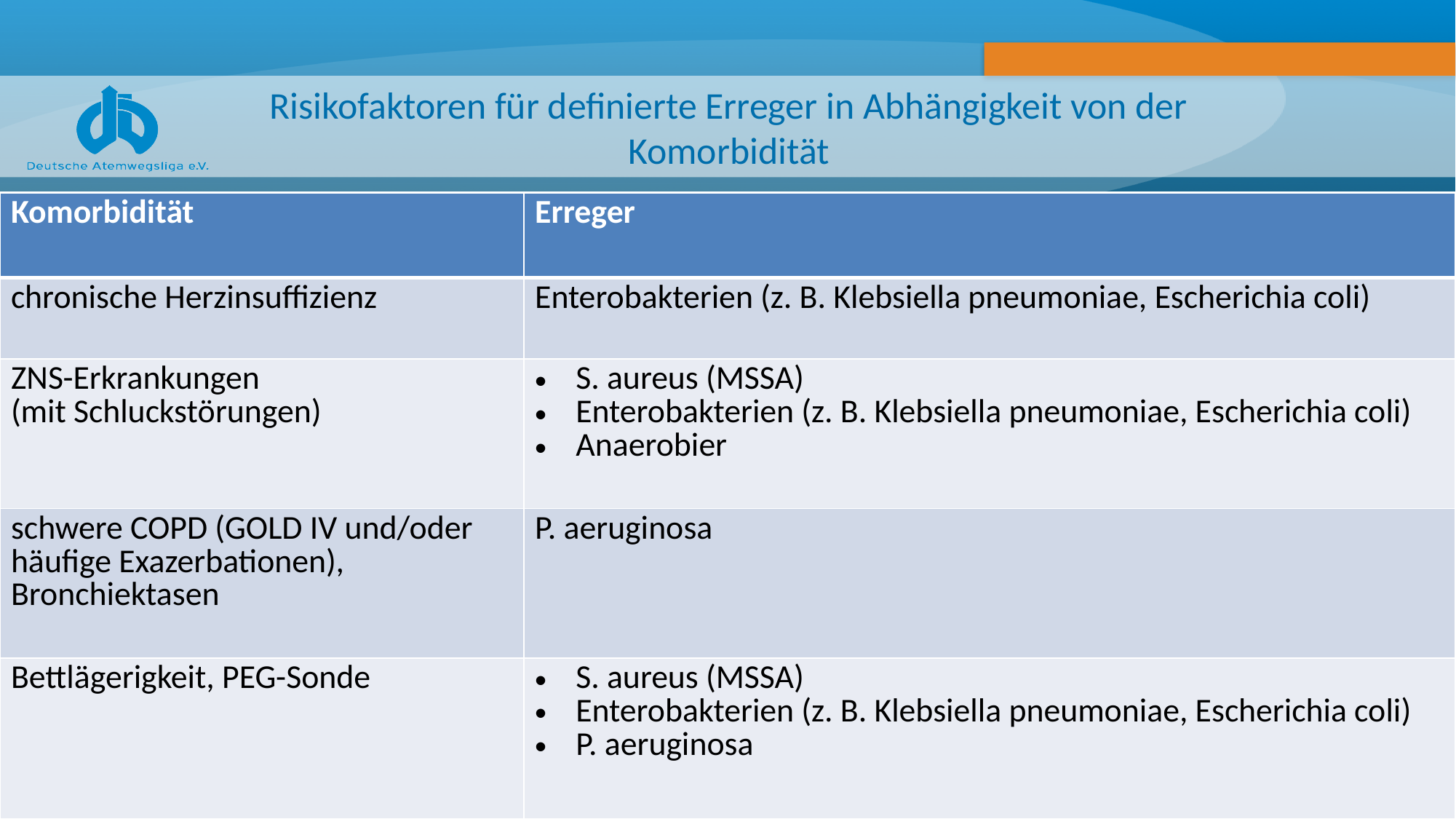

# Risikofaktoren für definierte Erreger in Abhängigkeit von der Komorbidität
| Komorbidität | Erreger |
| --- | --- |
| chronische Herzinsuffizienz | Enterobakterien (z. B. Klebsiella pneumoniae, Escherichia coli) |
| ZNS-Erkrankungen (mit Schluckstörungen) | S. aureus (MSSA) Enterobakterien (z. B. Klebsiella pneumoniae, Escherichia coli) Anaerobier |
| schwere COPD (GOLD IV und/oder häufige Exazerbationen), Bronchiektasen | P. aeruginosa |
| Bettlägerigkeit, PEG-Sonde | S. aureus (MSSA) Enterobakterien (z. B. Klebsiella pneumoniae, Escherichia coli) P. aeruginosa |